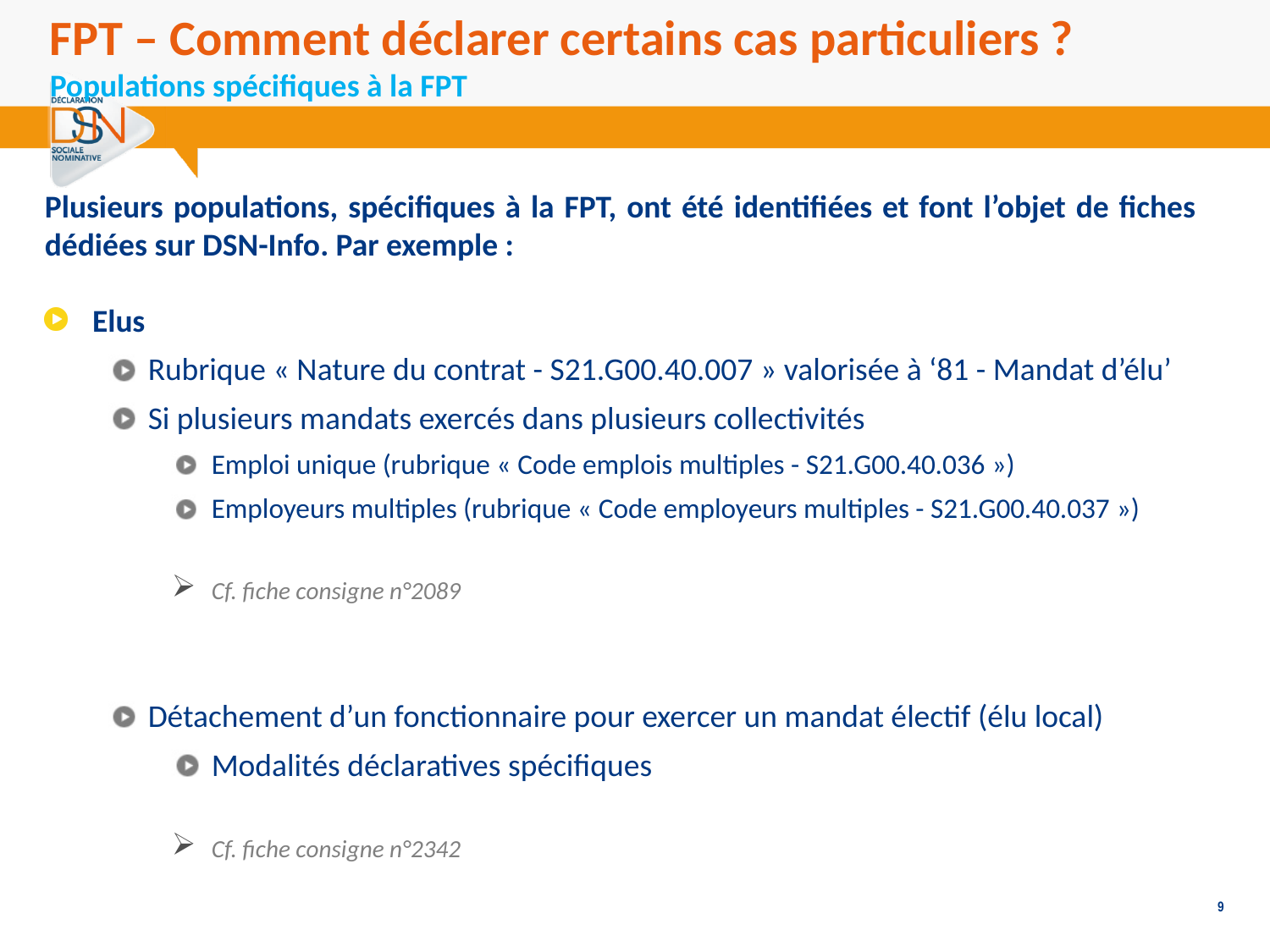

FPT – Comment déclarer certains cas particuliers ?
Populations spécifiques à la FPT
Plusieurs populations, spécifiques à la FPT, ont été identifiées et font l’objet de fiches dédiées sur DSN-Info. Par exemple :

Elus
Rubrique « Nature du contrat - S21.G00.40.007 » valorisée à ‘81 - Mandat d’élu’
Si plusieurs mandats exercés dans plusieurs collectivités
Emploi unique (rubrique « Code emplois multiples - S21.G00.40.036 »)
Employeurs multiples (rubrique « Code employeurs multiples - S21.G00.40.037 »)

Cf. fiche consigne n°2089

Détachement d’un fonctionnaire pour exercer un mandat électif (élu local)
Modalités déclaratives spécifiques

Cf. fiche consigne n°2342

9